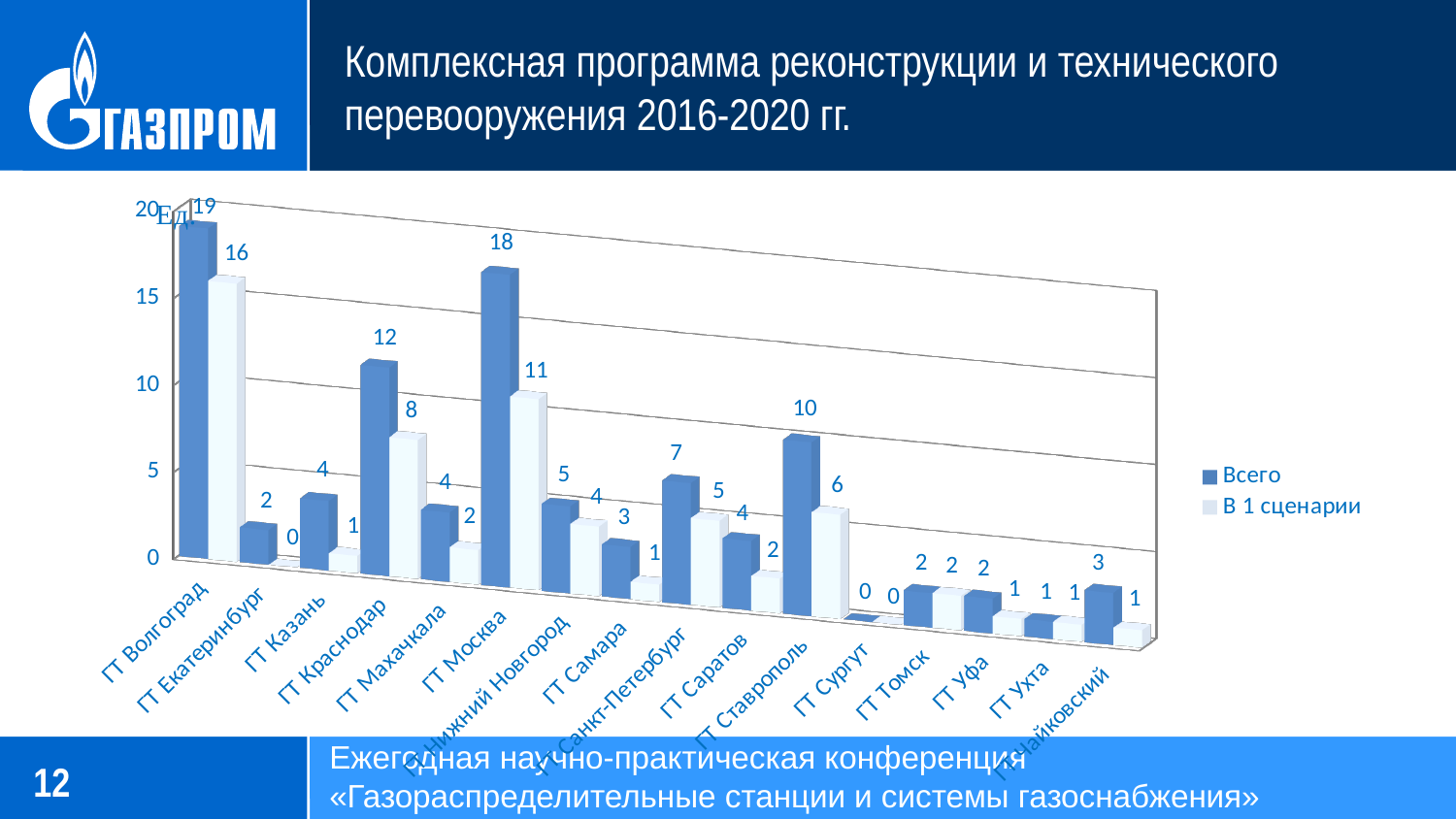

Комплексная программа реконструкции и технического перевооружения 2016-2020 гг.

[unsupported chart]

Ежегодная научно-практическая конференция
«Газораспределительные станции и системы газоснабжения»